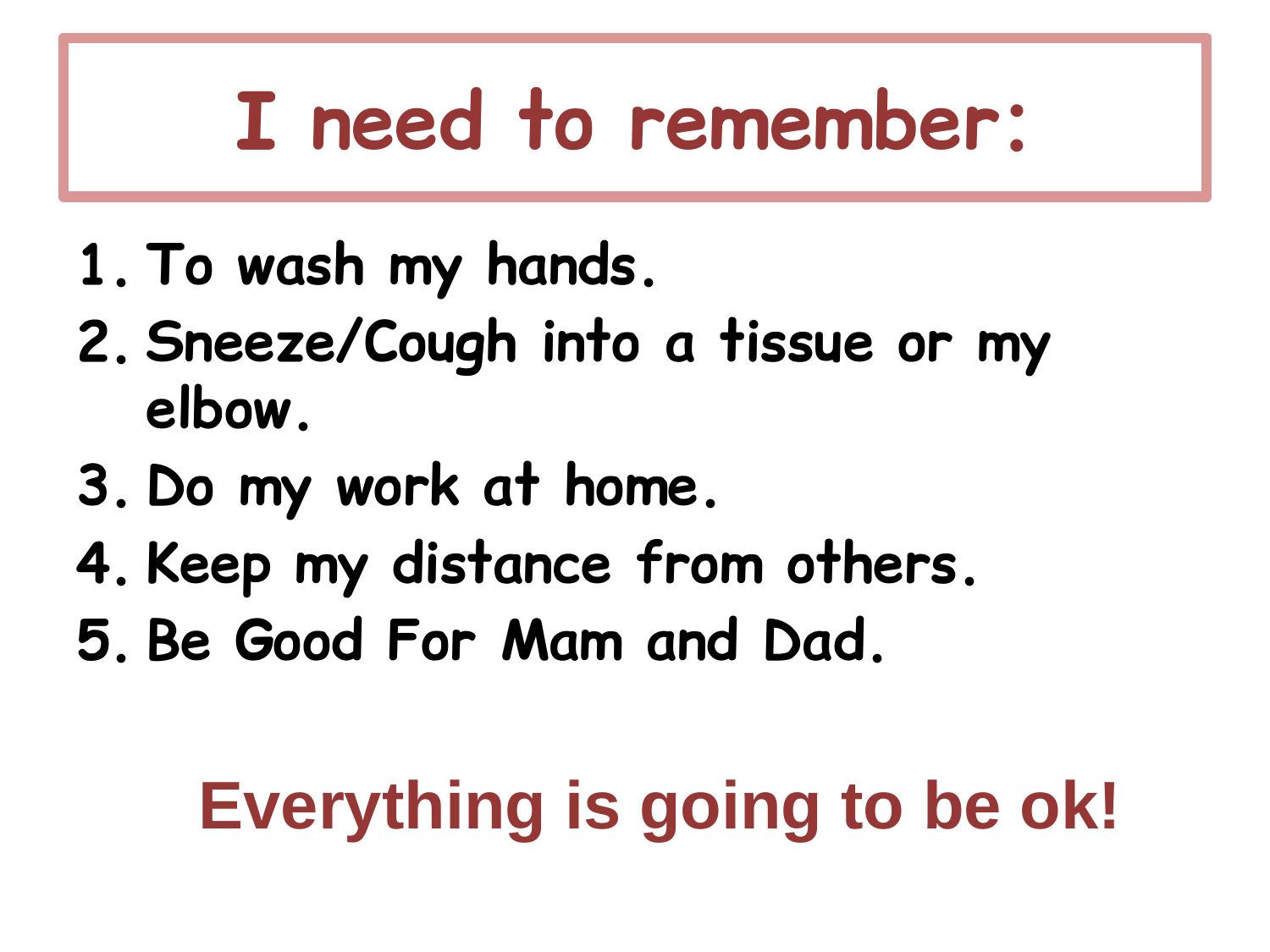

# I need to remember:
To wash my hands.
Sneeze/Cough into a tissue or my elbow.
Do my work at home.
Keep my distance from others.
Be Good For Mam and Dad.

    Everything is going to be ok!